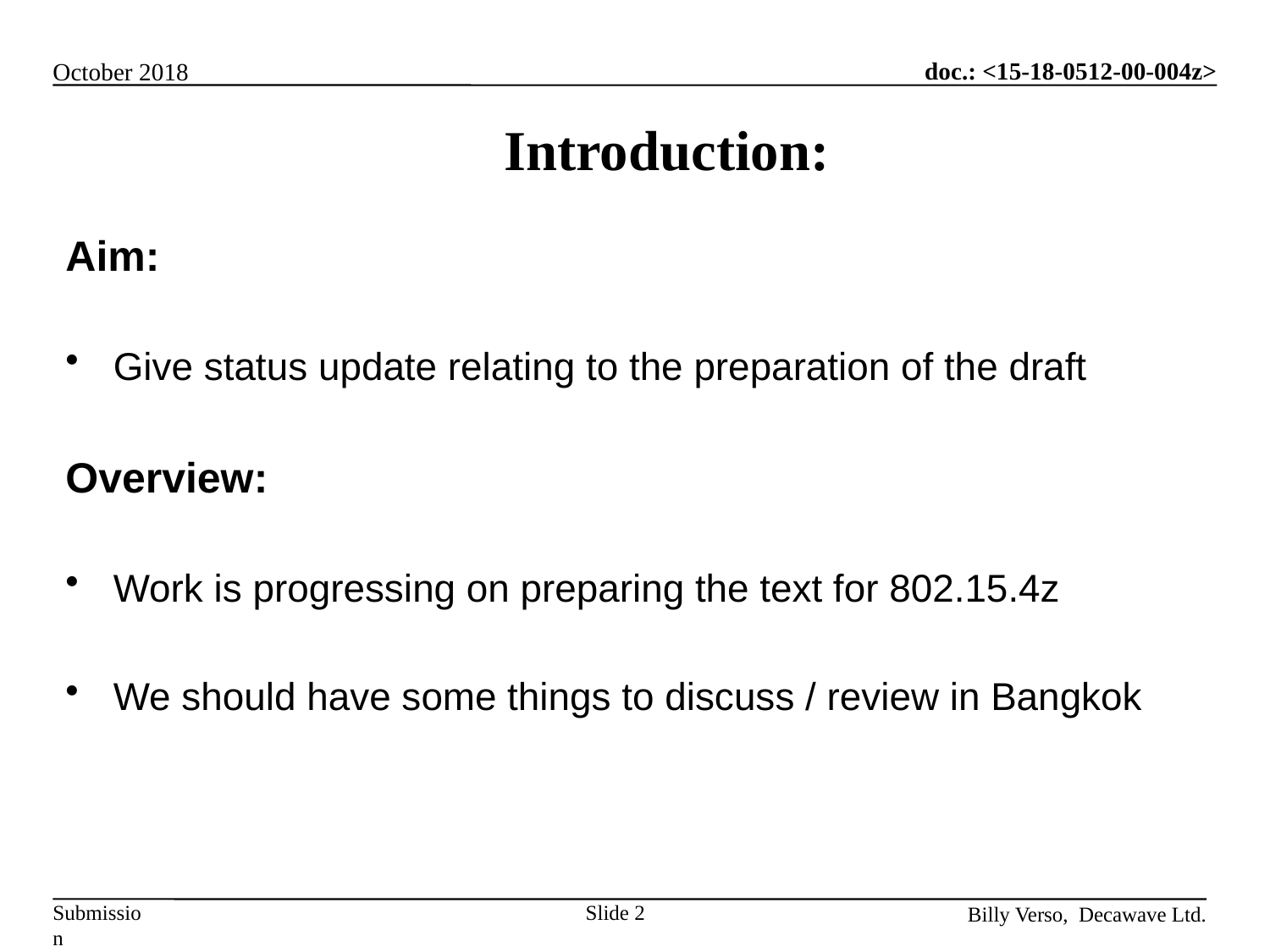

Introduction:
Aim:

Give status update relating to the preparation of the draft

Overview:

Work is progressing on preparing the text for 802.15.4z

We should have some things to discuss / review in Bangkok